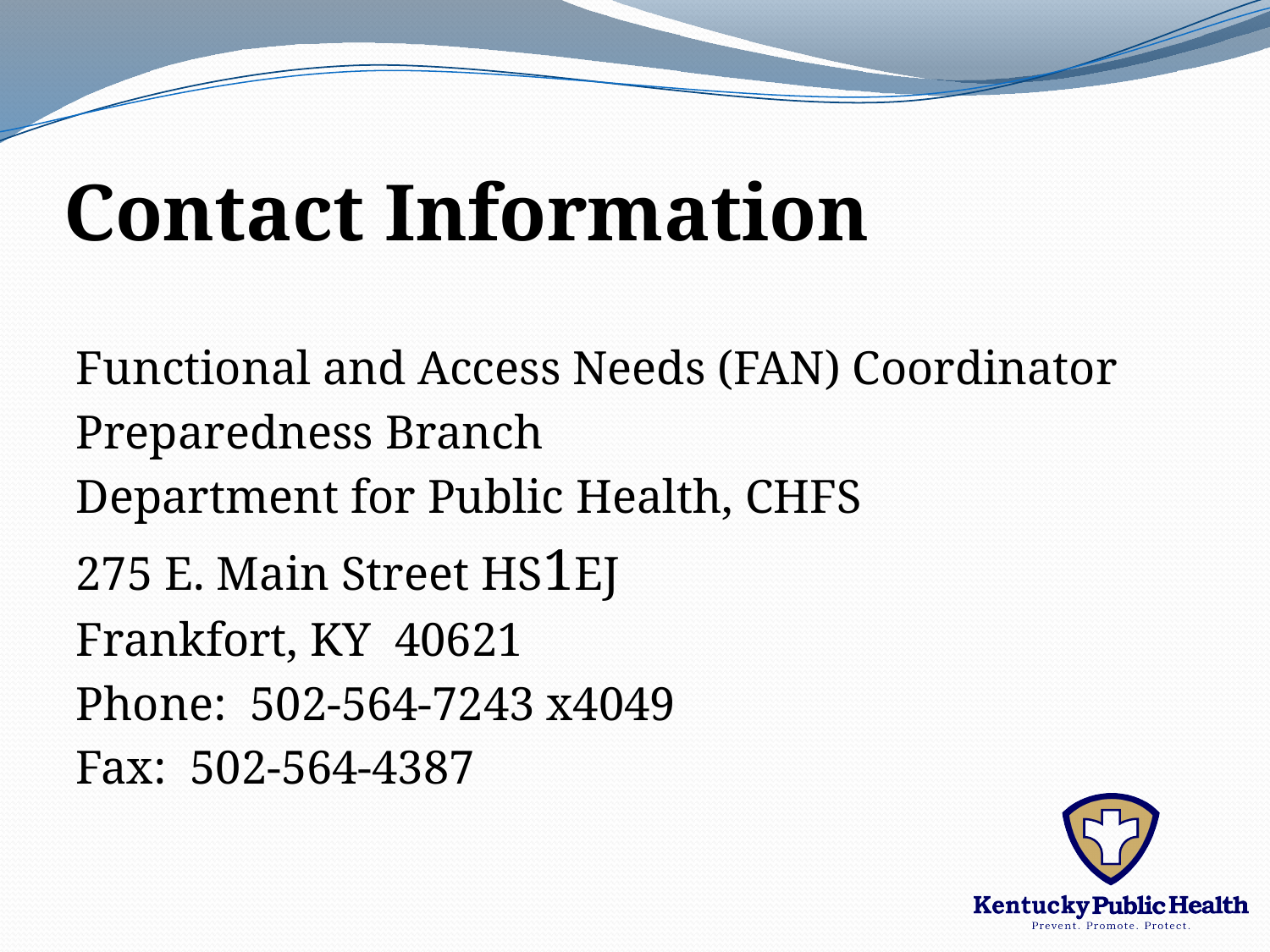

# Contact Information

Functional and Access Needs (FAN) Coordinator
Preparedness Branch
Department for Public Health, CHFS
275 E. Main Street HS1EJ
Frankfort, KY  40621
Phone:  502-564-7243 x4049
Fax:  502-564-4387